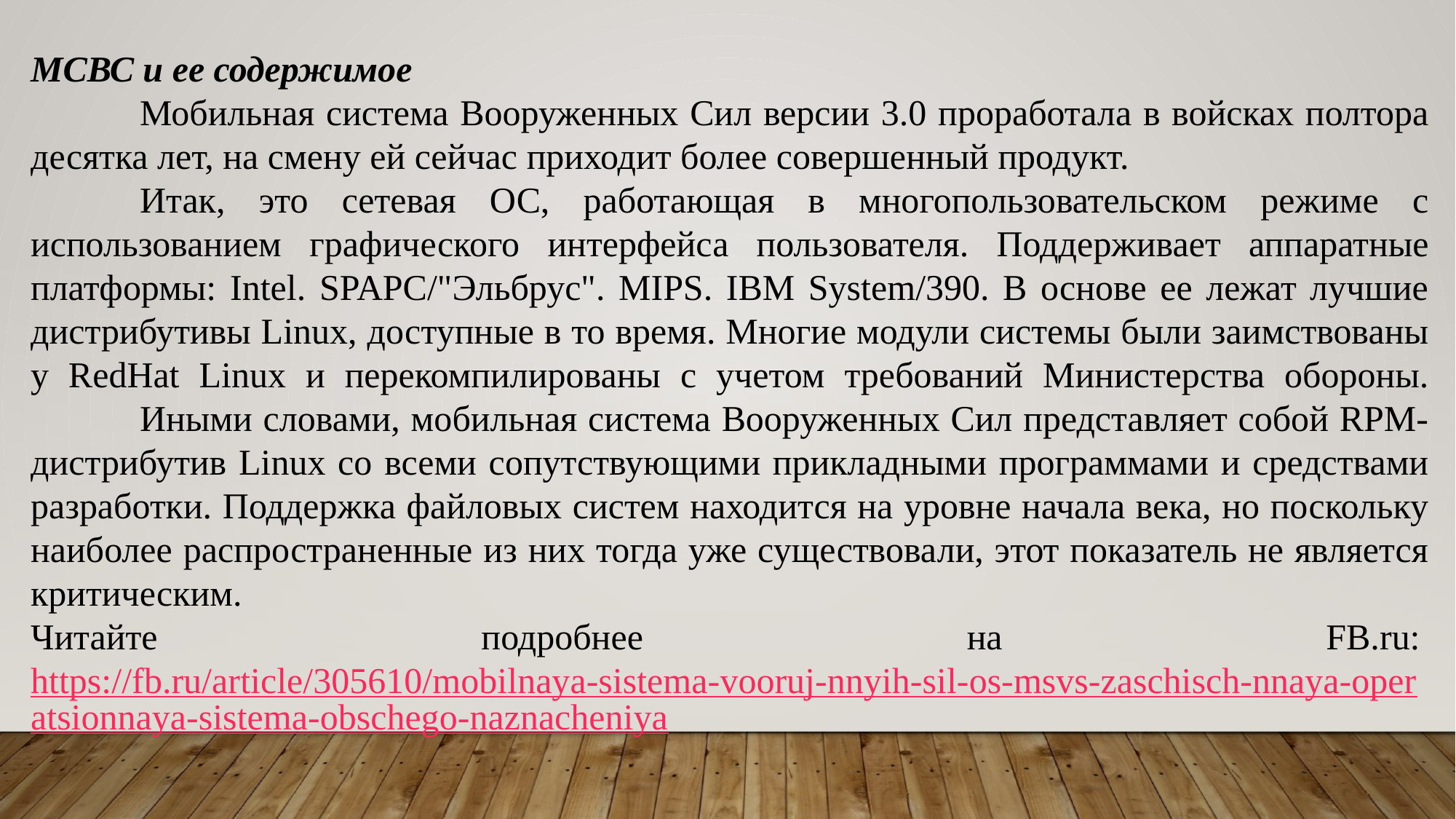

МСВС и ее содержимое
	Мобильная система Вооруженных Сил версии 3.0 проработала в войсках полтора десятка лет, на смену ей сейчас приходит более совершенный продукт.
	Итак, это сетевая ОС, работающая в многопользовательском режиме с использованием графического интерфейса пользователя. Поддерживает аппаратные платформы: Intel. SPAPC/"Эльбрус". MIPS. IBM System/390. В основе ее лежат лучшие дистрибутивы Linux, доступные в то время. Многие модули системы были заимствованы у RedHat Linux и перекомпилированы с учетом требований Министерства обороны. 	Иными словами, мобильная система Вооруженных Сил представляет собой RPM-дистрибутив Linux со всеми сопутствующими прикладными программами и средствами разработки. Поддержка файловых систем находится на уровне начала века, но поскольку наиболее распространенные из них тогда уже существовали, этот показатель не является критическим.
Читайте подробнее на FB.ru: https://fb.ru/article/305610/mobilnaya-sistema-vooruj-nnyih-sil-os-msvs-zaschisch-nnaya-operatsionnaya-sistema-obschego-naznacheniya